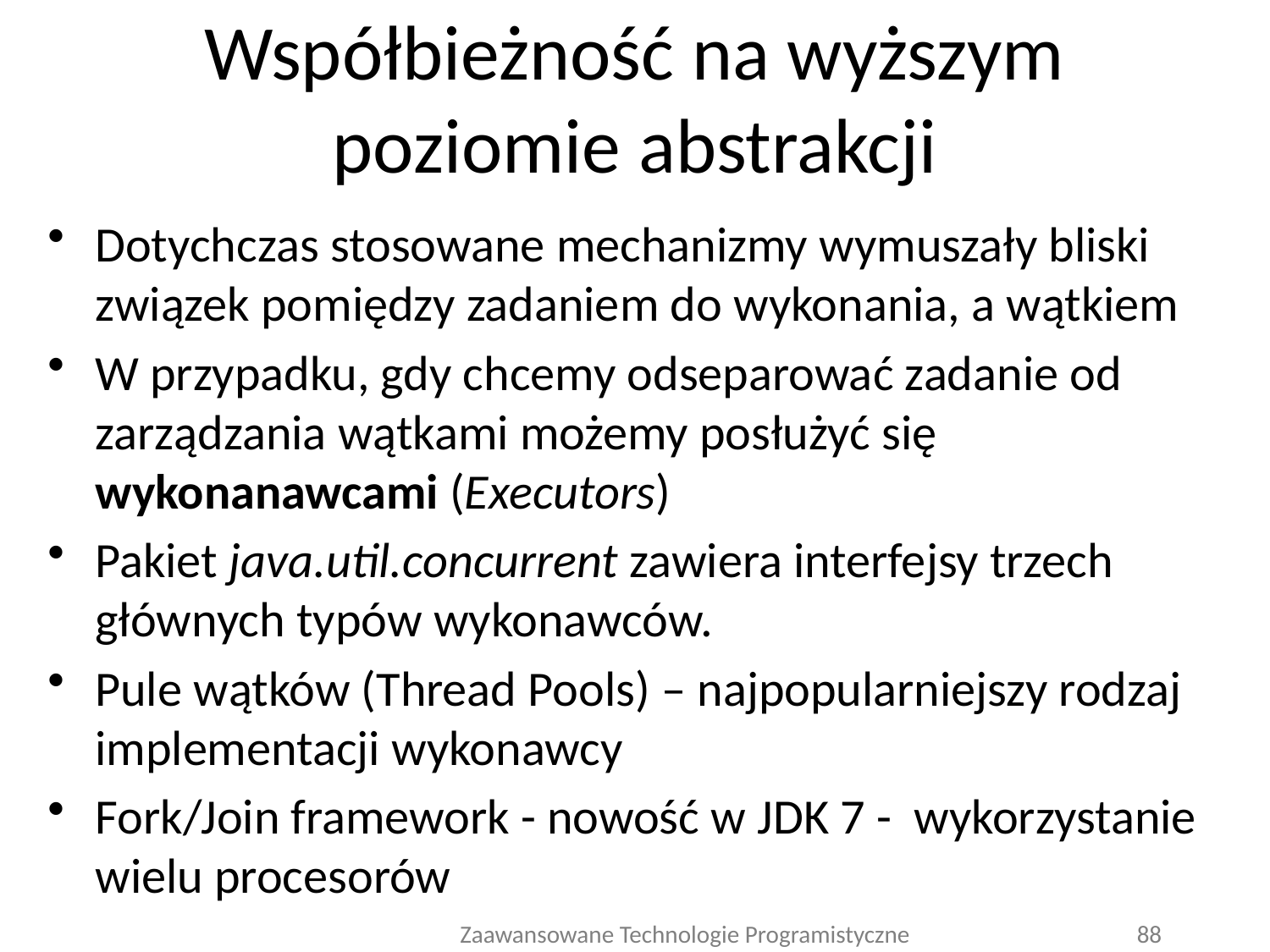

# Współbieżność na wyższym poziomie abstrakcji
Dotychczas stosowane mechanizmy wymuszały bliski związek pomiędzy zadaniem do wykonania, a wątkiem
W przypadku, gdy chcemy odseparować zadanie od zarządzania wątkami możemy posłużyć się wykonanawcami (Executors)
Pakiet java.util.concurrent zawiera interfejsy trzech głównych typów wykonawców.
Pule wątków (Thread Pools) – najpopularniejszy rodzaj implementacji wykonawcy
Fork/Join framework - nowość w JDK 7 -  wykorzystanie wielu procesorów
Zaawansowane Technologie Programistyczne
88